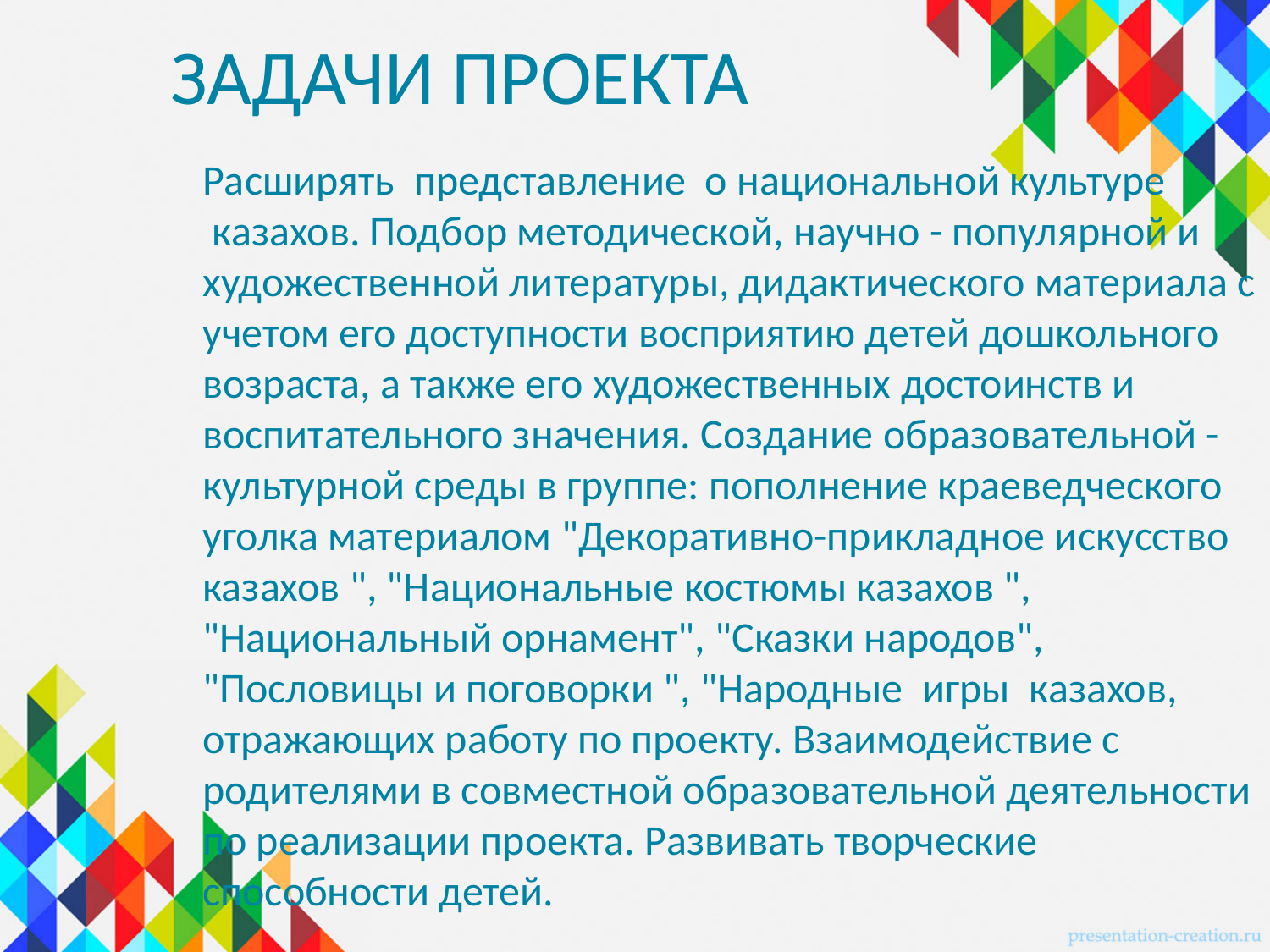

# ЗАДАЧИ ПРОЕКТА
Расширять  представление  о национальной культуре  казахов. Подбор методической, научно - популярной и художественной литературы, дидактического материала с учетом его доступности восприятию детей дошкольного возраста, а также его художественных достоинств и воспитательного значения. Создание образовательной - культурной среды в группе: пополнение краеведческого уголка материалом "Декоративно-прикладное искусство казахов ", "Национальные костюмы казахов ", "Национальный орнамент", "Сказки народов", "Пословицы и поговорки ", "Народные  игры  казахов, отражающих работу по проекту. Взаимодействие с родителями в совместной образовательной деятельности по реализации проекта. Развивать творческие способности детей.